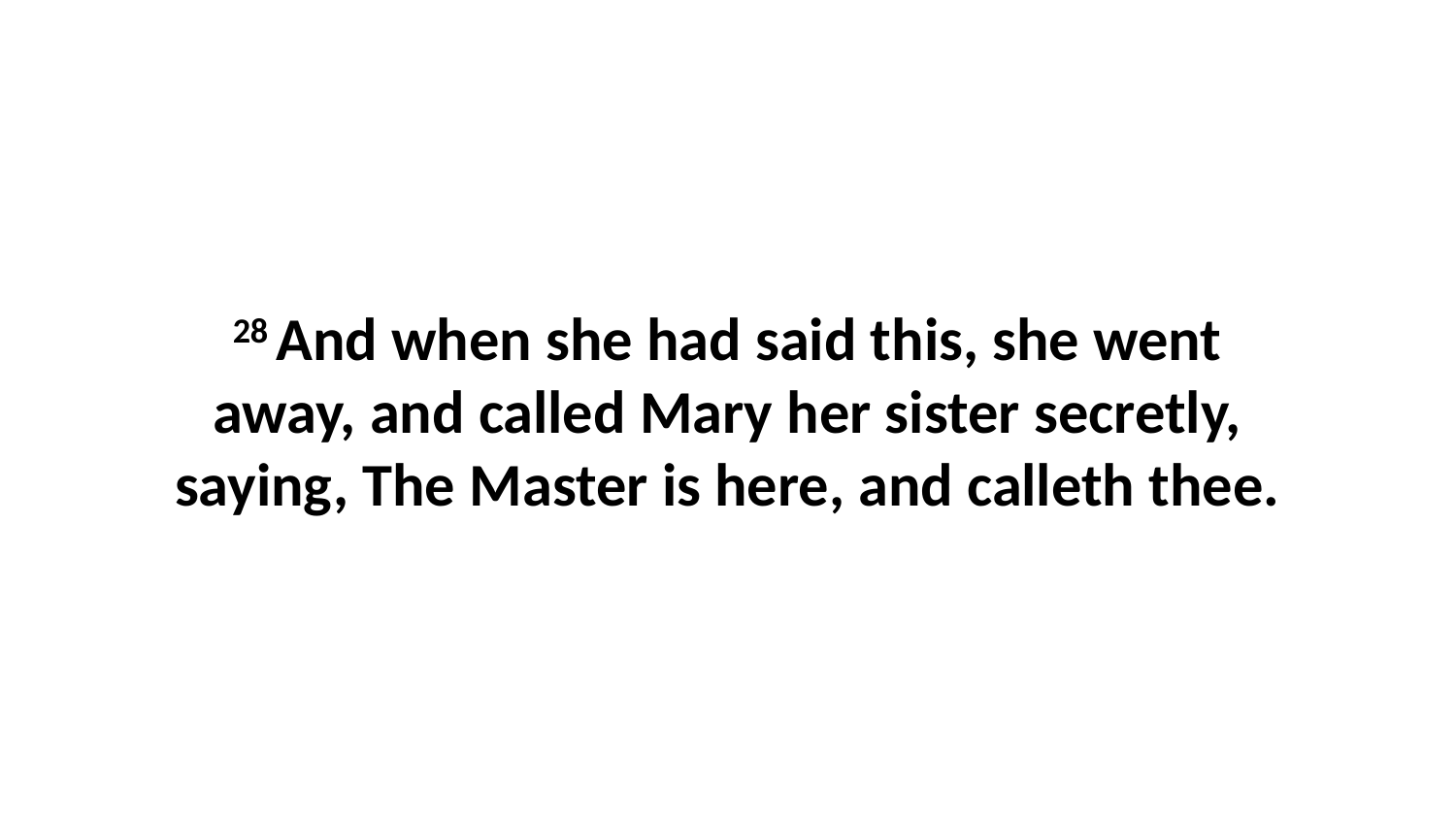

28 And when she had said this, she went away, and called Mary her sister secretly, saying, The Master is here, and calleth thee.